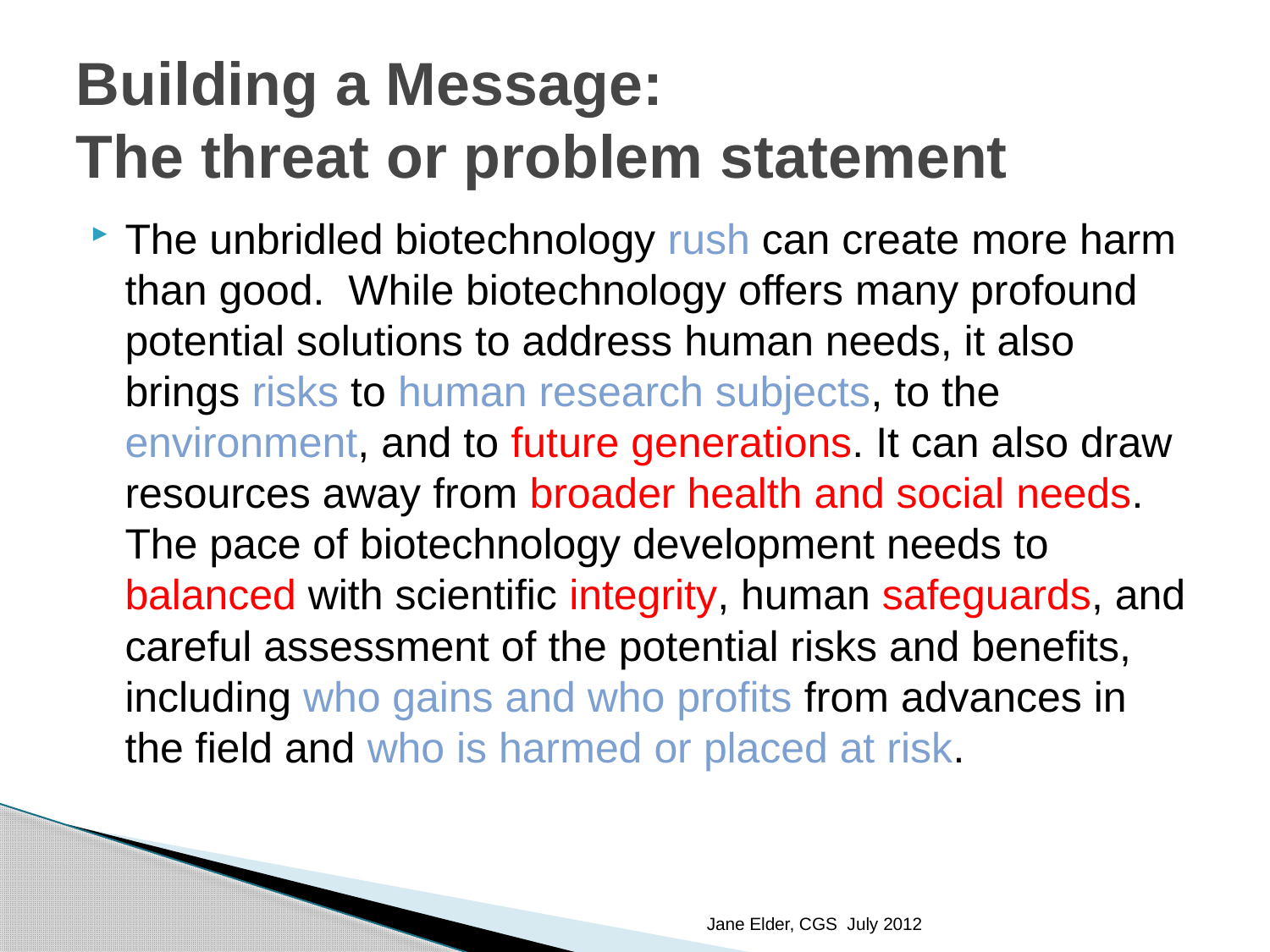

# Building a Message: The threat or problem statement
The unbridled biotechnology rush can create more harm than good.  While biotechnology offers many profound potential solutions to address human needs, it also brings risks to human research subjects, to the environment, and to future generations. It can also draw resources away from broader health and social needs. The pace of biotechnology development needs to balanced with scientific integrity, human safeguards, and careful assessment of the potential risks and benefits, including who gains and who profits from advances in the field and who is harmed or placed at risk.

Jane Elder, CGS  July 2012